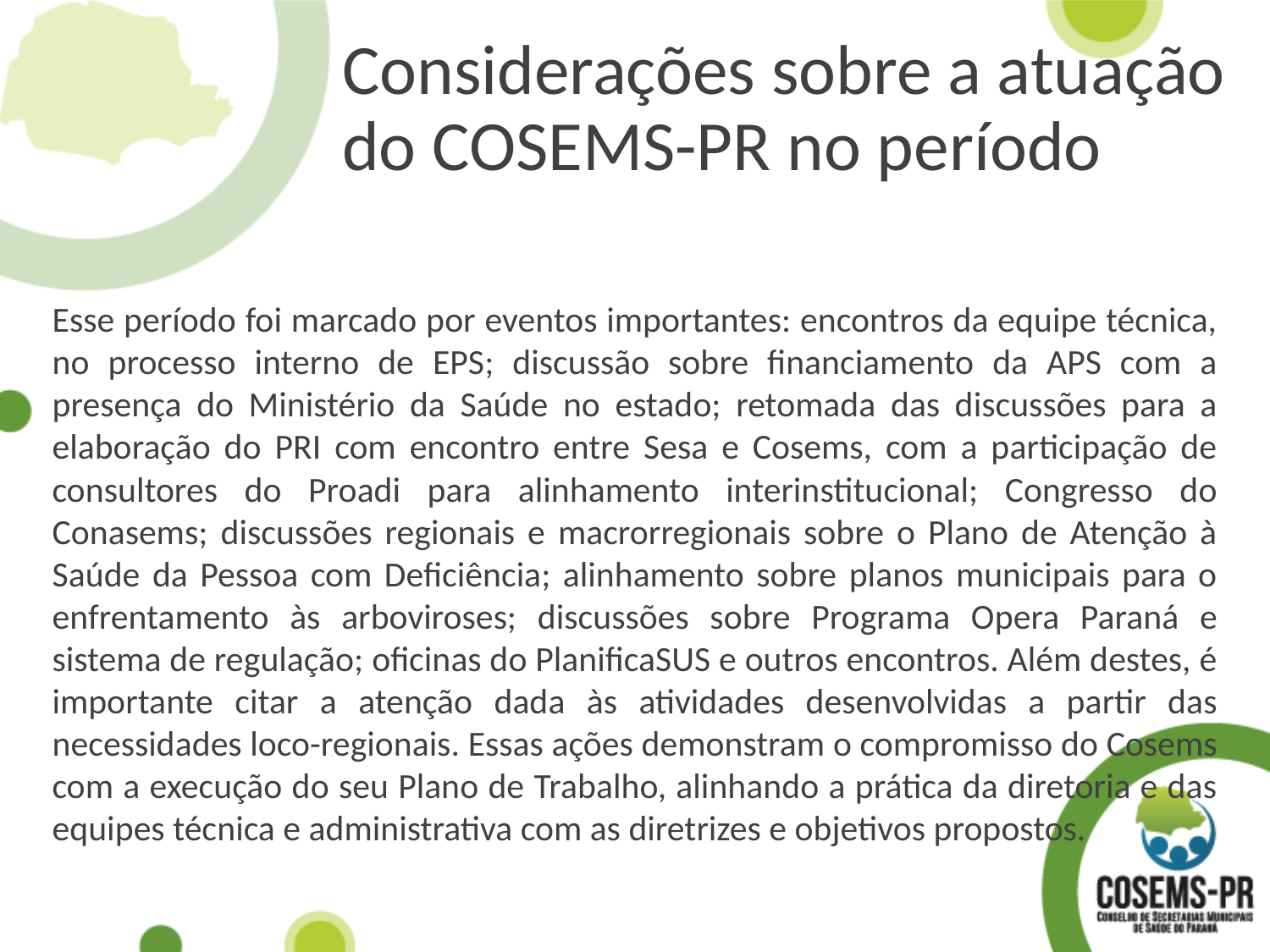

Considerações sobre a atuação do COSEMS-PR no período
Esse período foi marcado por eventos importantes: encontros da equipe técnica, no processo interno de EPS; discussão sobre financiamento da APS com a presença do Ministério da Saúde no estado; retomada das discussões para a elaboração do PRI com encontro entre Sesa e Cosems, com a participação de consultores do Proadi para alinhamento interinstitucional; Congresso do Conasems; discussões regionais e macrorregionais sobre o Plano de Atenção à Saúde da Pessoa com Deficiência; alinhamento sobre planos municipais para o enfrentamento às arboviroses; discussões sobre Programa Opera Paraná e sistema de regulação; oficinas do PlanificaSUS e outros encontros. Além destes, é importante citar a atenção dada às atividades desenvolvidas a partir das necessidades loco-regionais. Essas ações demonstram o compromisso do Cosems com a execução do seu Plano de Trabalho, alinhando a prática da diretoria e das equipes técnica e administrativa com as diretrizes e objetivos propostos.